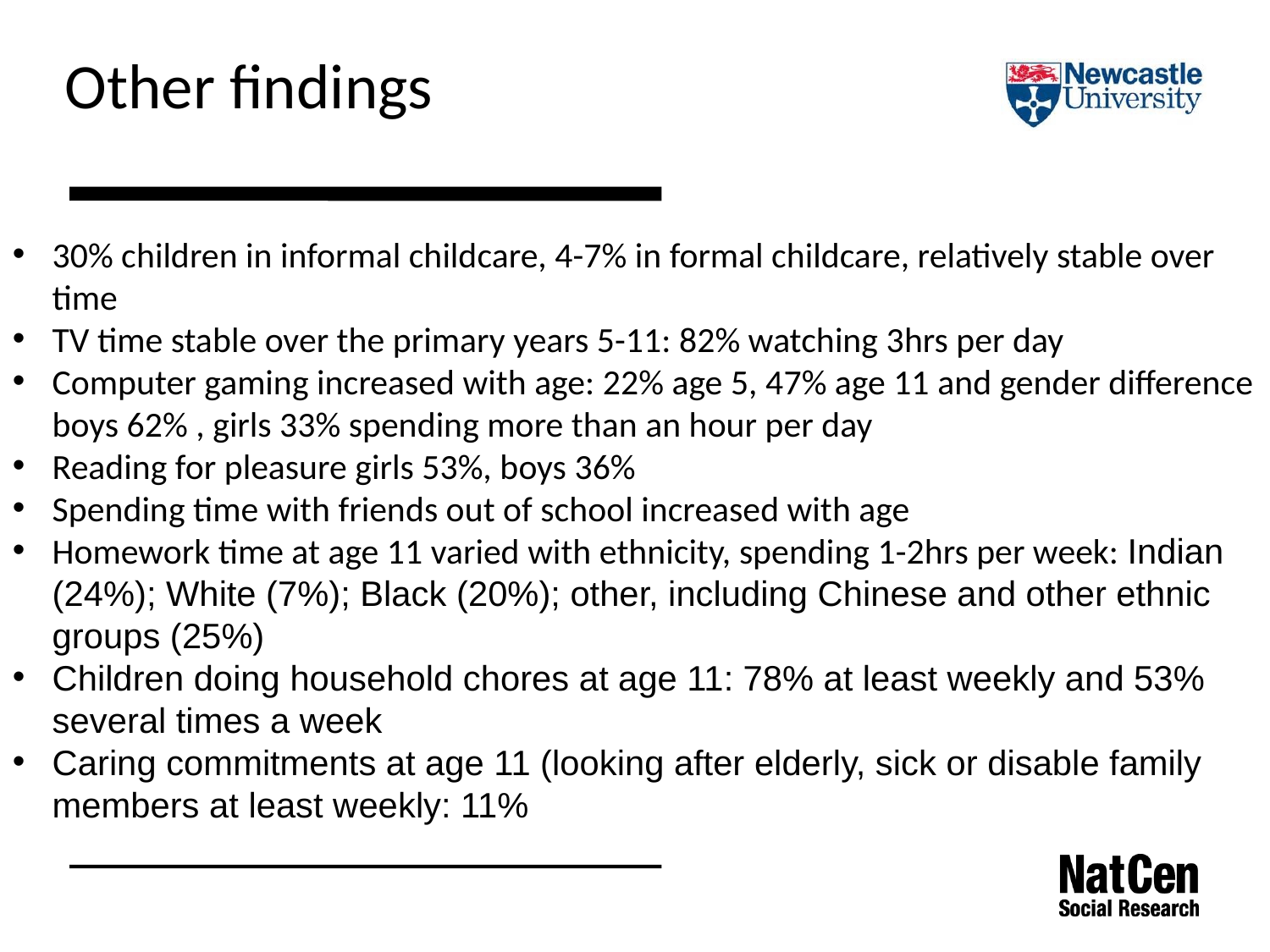

Other findings
30% children in informal childcare, 4-7% in formal childcare, relatively stable over time
TV time stable over the primary years 5-11: 82% watching 3hrs per day
Computer gaming increased with age: 22% age 5, 47% age 11 and gender difference boys 62% , girls 33% spending more than an hour per day
Reading for pleasure girls 53%, boys 36%
Spending time with friends out of school increased with age
Homework time at age 11 varied with ethnicity, spending 1-2hrs per week: Indian (24%); White (7%); Black (20%); other, including Chinese and other ethnic groups (25%)
Children doing household chores at age 11: 78% at least weekly and 53% several times a week
Caring commitments at age 11 (looking after elderly, sick or disable family members at least weekly: 11%